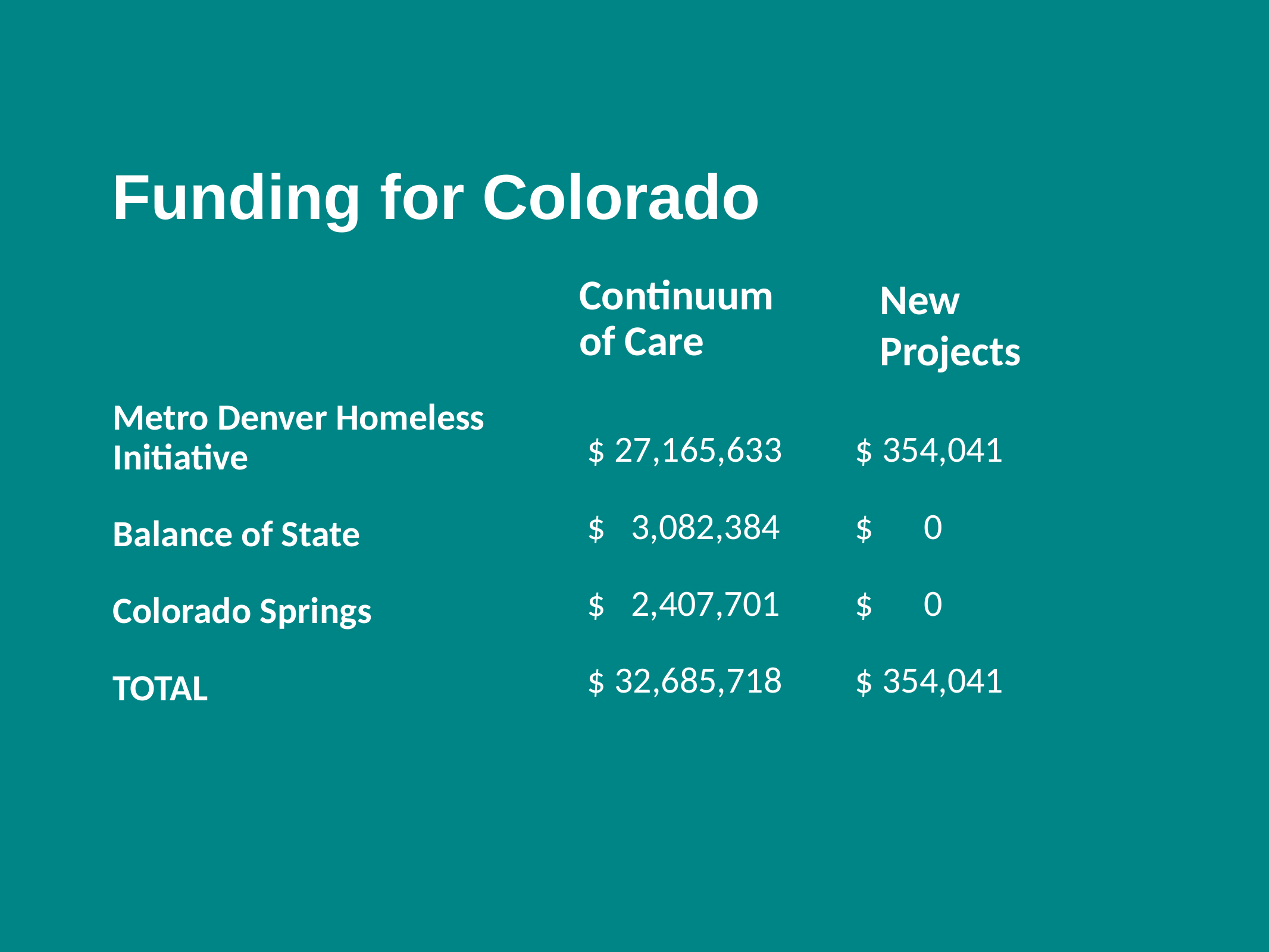

# Funding for Colorado
New
Projects
Continuum
of Care
Metro Denver Homeless
Initiative
Balance of State
Colorado Springs
TOTAL
$ 27,165,633	$ 354,041
$   3,082,384	$      0
$   2,407,701	$      0
$ 32,685,718	$ 354,041